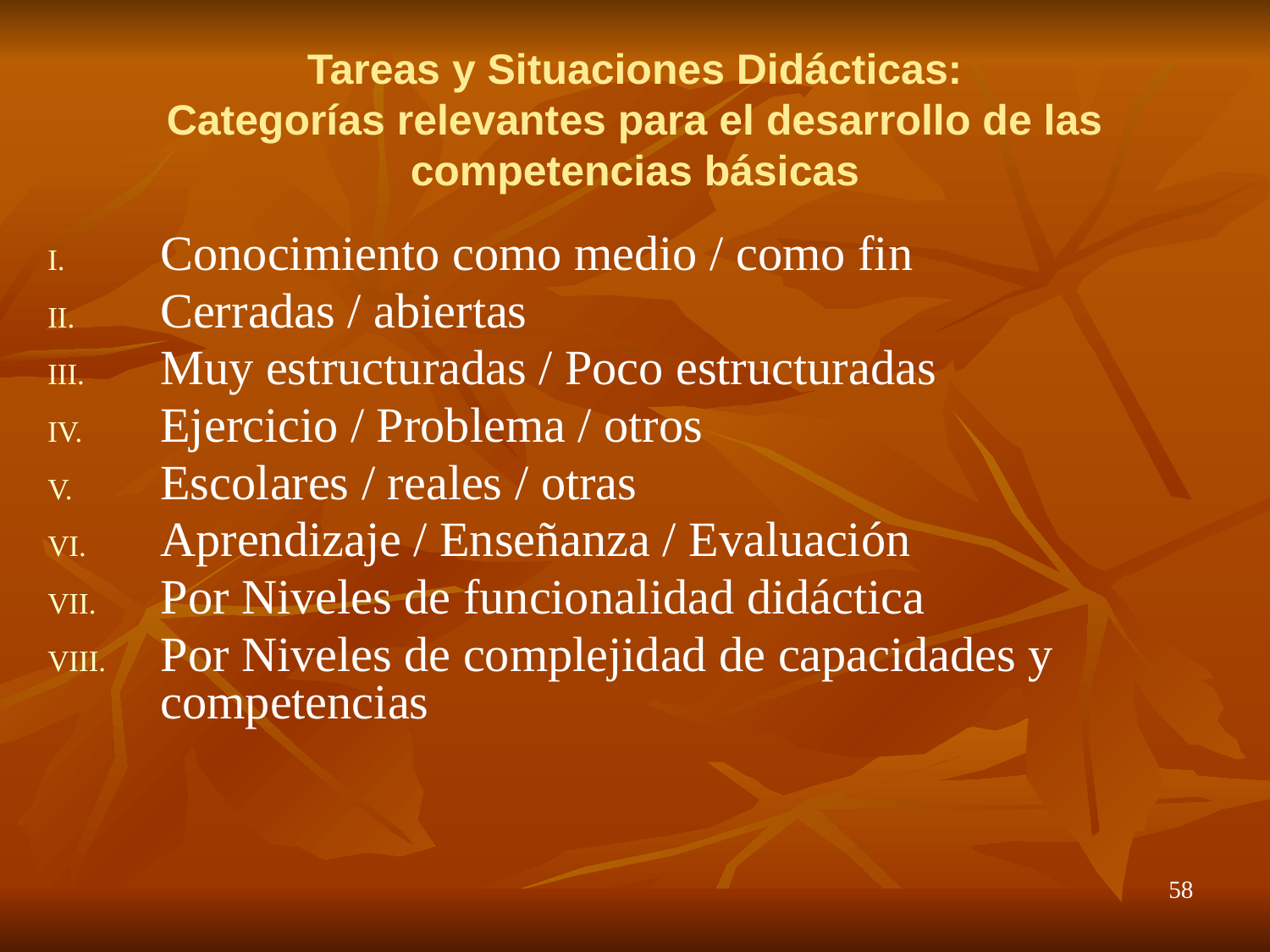

# Tareas y Situaciones Didácticas: Categorías relevantes para el desarrollo de las competencias básicas
Conocimiento como medio / como fin
Cerradas / abiertas
Muy estructuradas / Poco estructuradas
Ejercicio / Problema / otros
Escolares / reales / otras
Aprendizaje / Enseñanza / Evaluación
Por Niveles de funcionalidad didáctica
Por Niveles de complejidad de capacidades y competencias
58